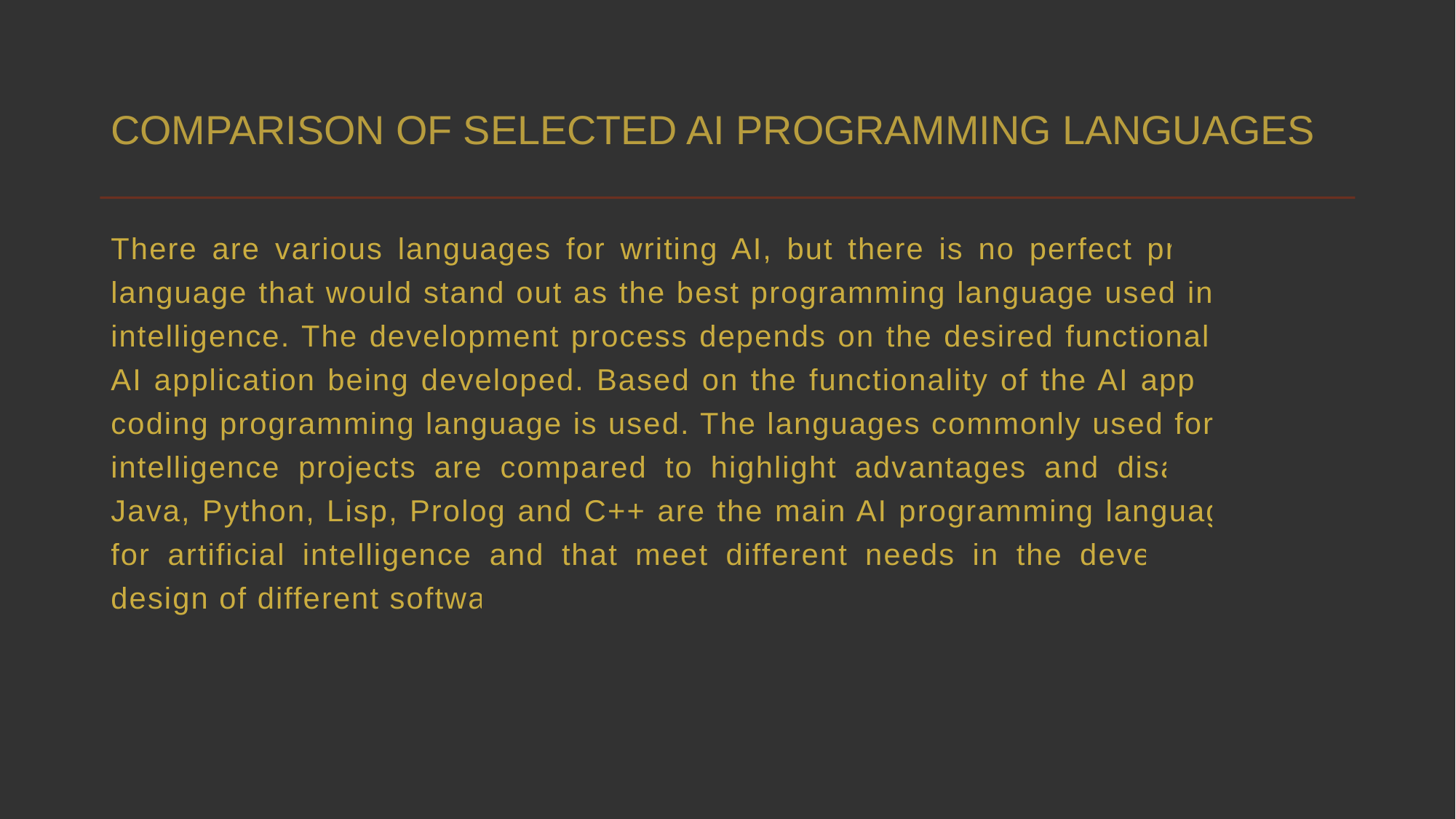

# COMPARISON OF SELECTED AI PROGRAMMING LANGUAGES
There are various languages for writing AI, but there is no perfect programming language that would stand out as the best programming language used in artificial intelligence. The development process depends on the desired functionality of the AI application being developed. Based on the functionality of the AI application, a coding programming language is used. The languages commonly used for artificial intelligence projects are compared to highlight advantages and disadvantages. Java, Python, Lisp, Prolog and C++ are the main AI programming languages used for artificial intelligence and that meet different needs in the development and design of different software.